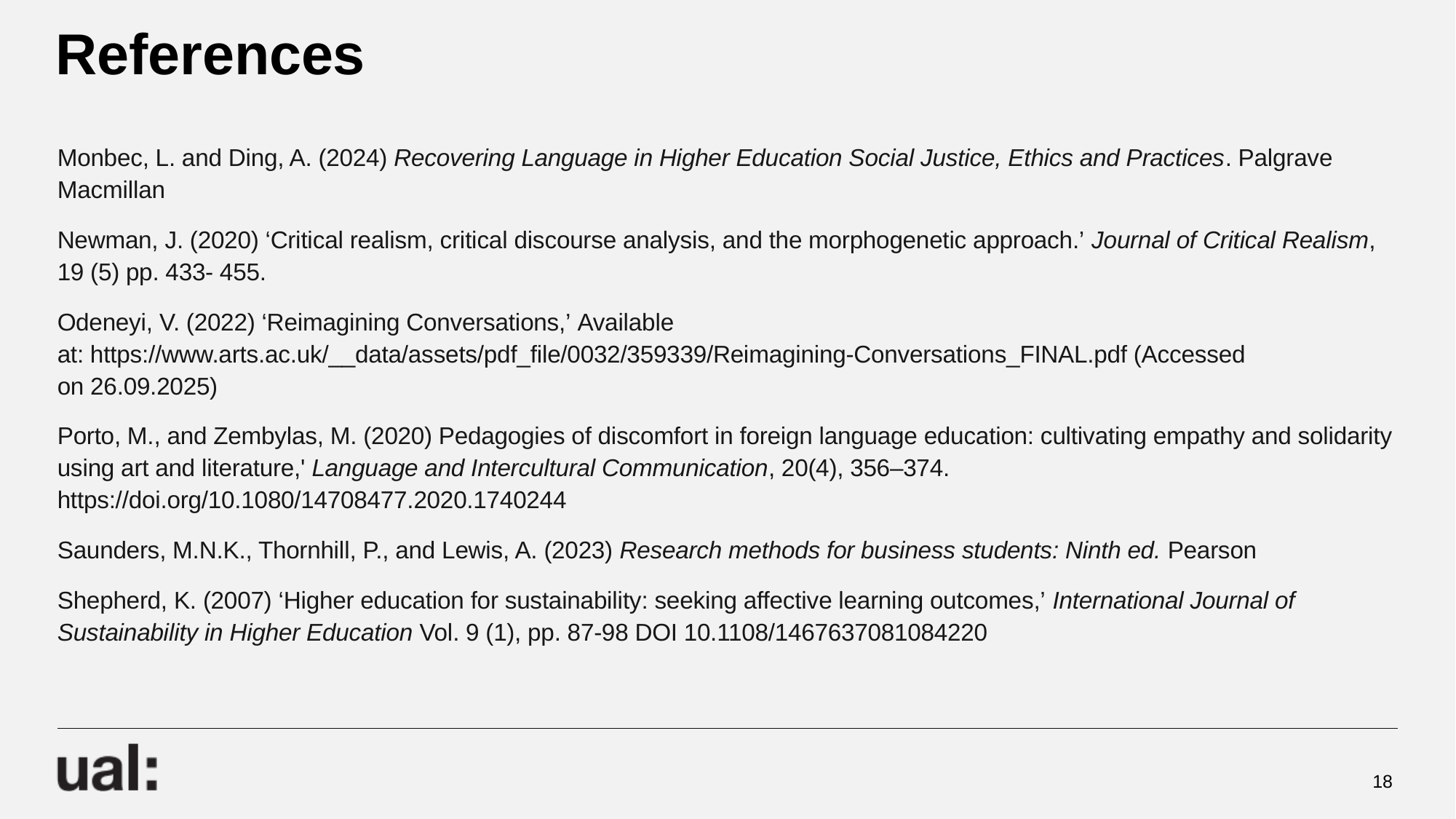

Monbec, L. and Ding, A. (2024) Recovering Language in Higher Education Social Justice, Ethics and Practices. Palgrave Macmillan
Newman, J. (2020) ‘Critical realism, critical discourse analysis, and the morphogenetic approach.’ Journal of Critical Realism, 19 (5) pp. 433- 455.
Odeneyi, V. (2022) ‘Reimagining Conversations,’ Available at: https://www.arts.ac.uk/__data/assets/pdf_file/0032/359339/Reimagining-Conversations_FINAL.pdf (Accessed on 26.09.2025)
Porto, M., and Zembylas, M. (2020) Pedagogies of discomfort in foreign language education: cultivating empathy and solidarity using art and literature,' Language and Intercultural Communication, 20(4), 356–374. https://doi.org/10.1080/14708477.2020.1740244
Saunders, M.N.K., Thornhill, P., and Lewis, A. (2023) Research methods for business students: Ninth ed. Pearson
Shepherd, K. (2007) ‘Higher education for sustainability: seeking affective learning outcomes,’ International Journal of Sustainability in Higher Education Vol. 9 (1), pp. 87-98 DOI 10.1108/1467637081084220

# References
18